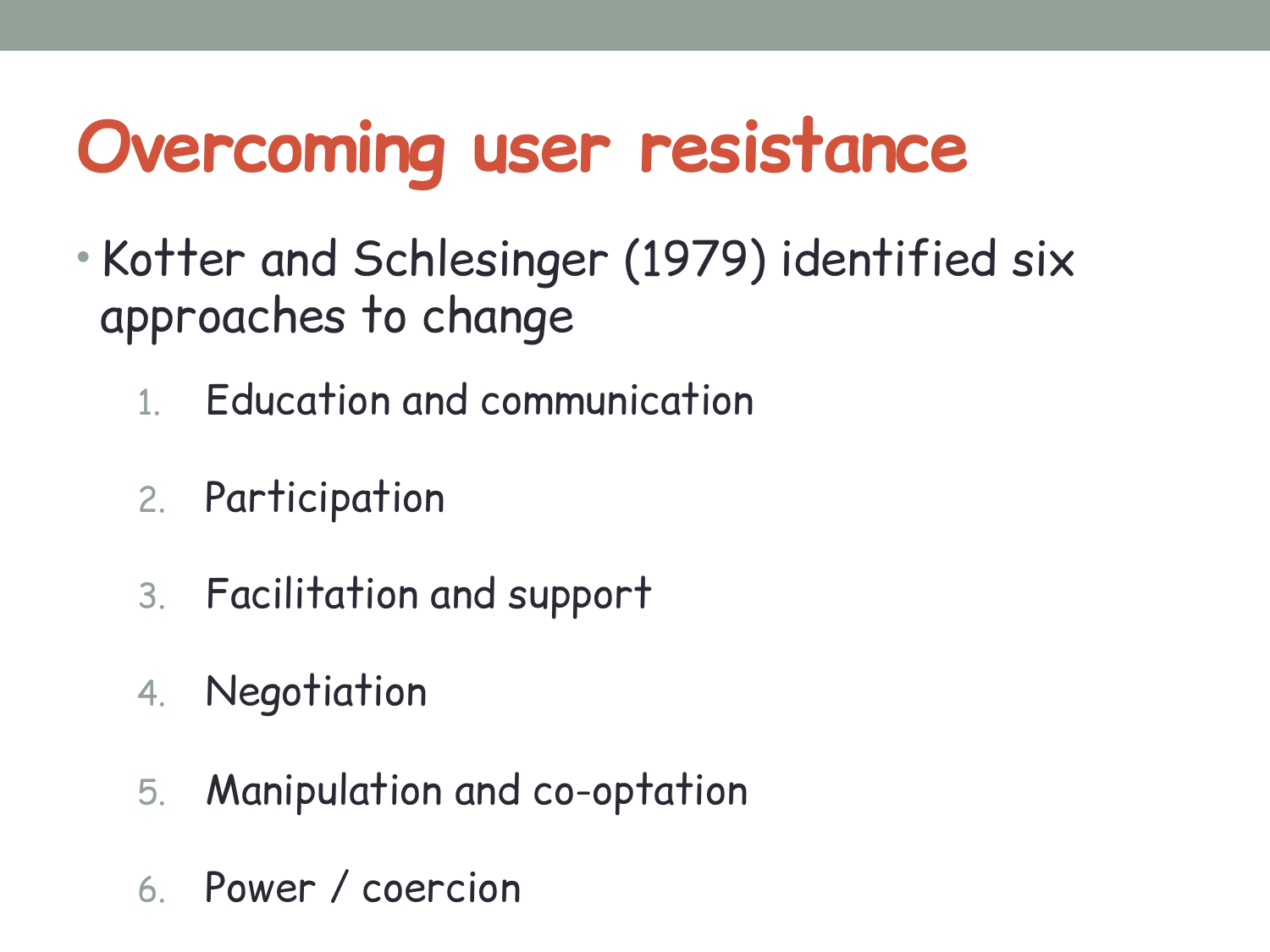

# Overcoming user resistance
Kotter and Schlesinger (1979) identified six approaches to change

Education and communication

Participation

Facilitation and support

Negotiation

Manipulation and co-optation

Power / coercion